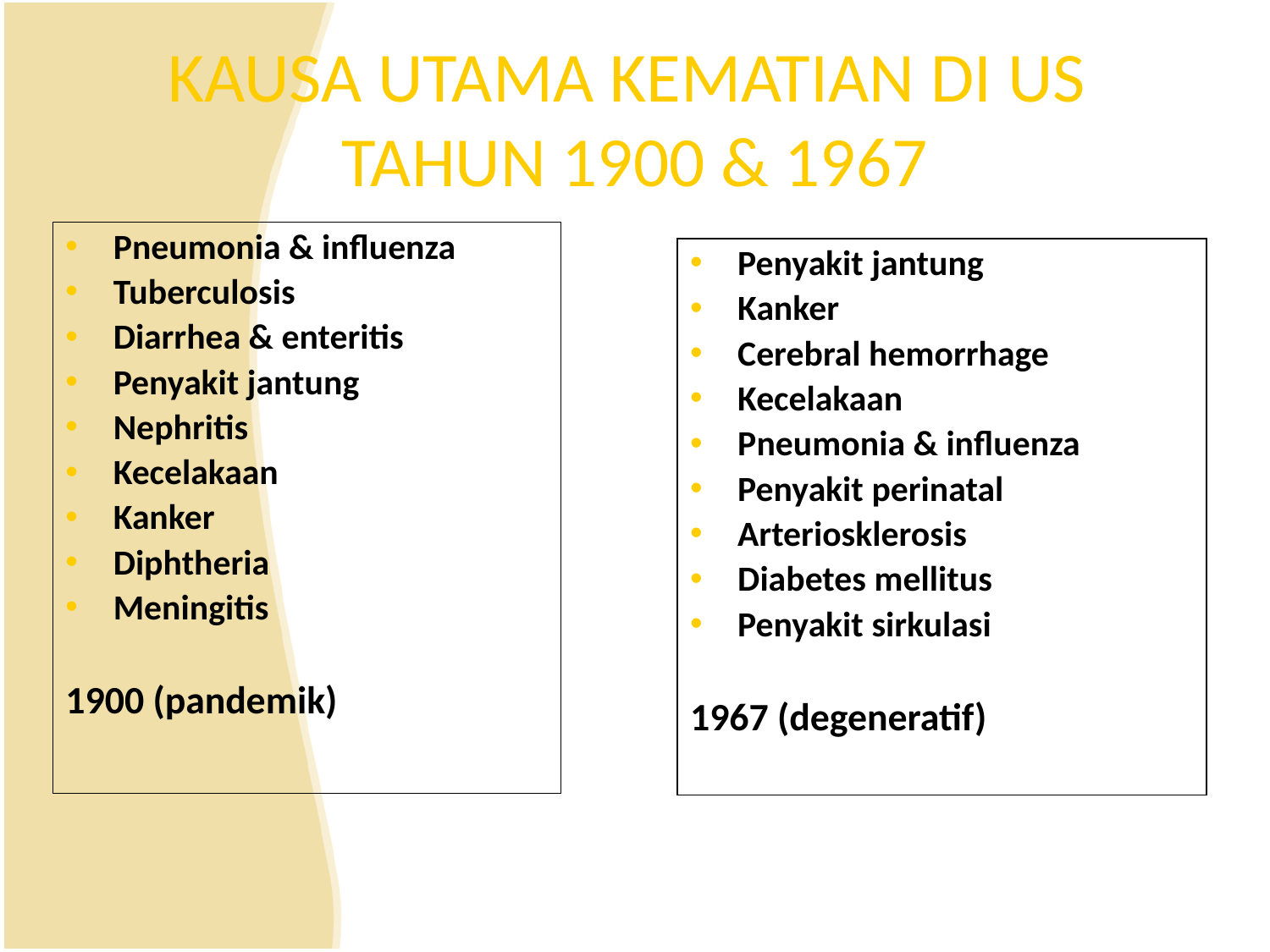

# KAUSA UTAMA KEMATIAN DI US TAHUN 1900 & 1967
Pneumonia & influenza
Tuberculosis
Diarrhea & enteritis
Penyakit jantung
Nephritis
Kecelakaan
Kanker
Diphtheria
Meningitis

1900 (pandemik)
Penyakit jantung
Kanker
Cerebral hemorrhage
Kecelakaan
Pneumonia & influenza
Penyakit perinatal
Arteriosklerosis
Diabetes mellitus
Penyakit sirkulasi

1967 (degeneratif)